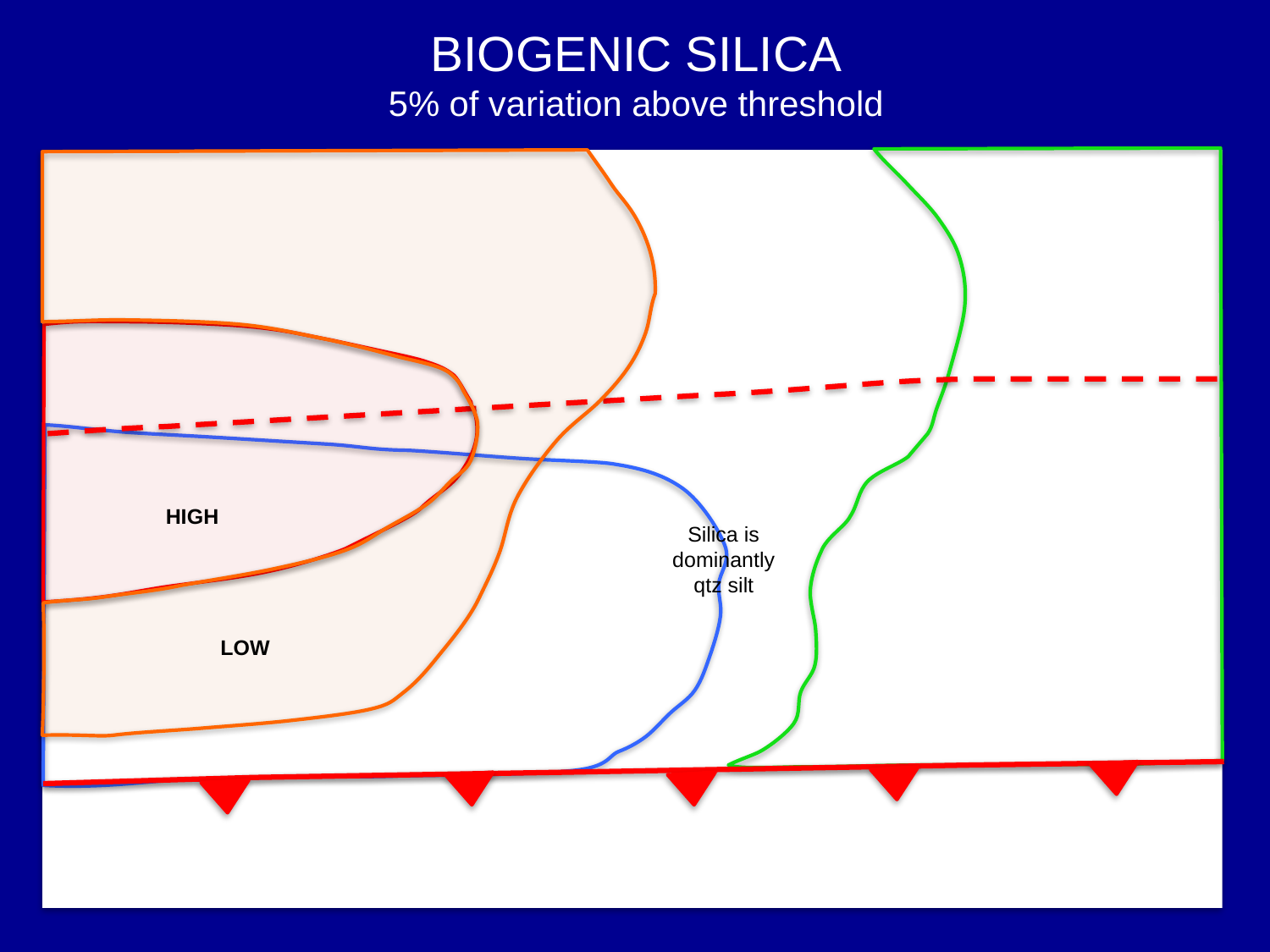

BIOGENIC SILICA
5% of variation above threshold

HIGH
Silica is dominantly qtz silt
LOW